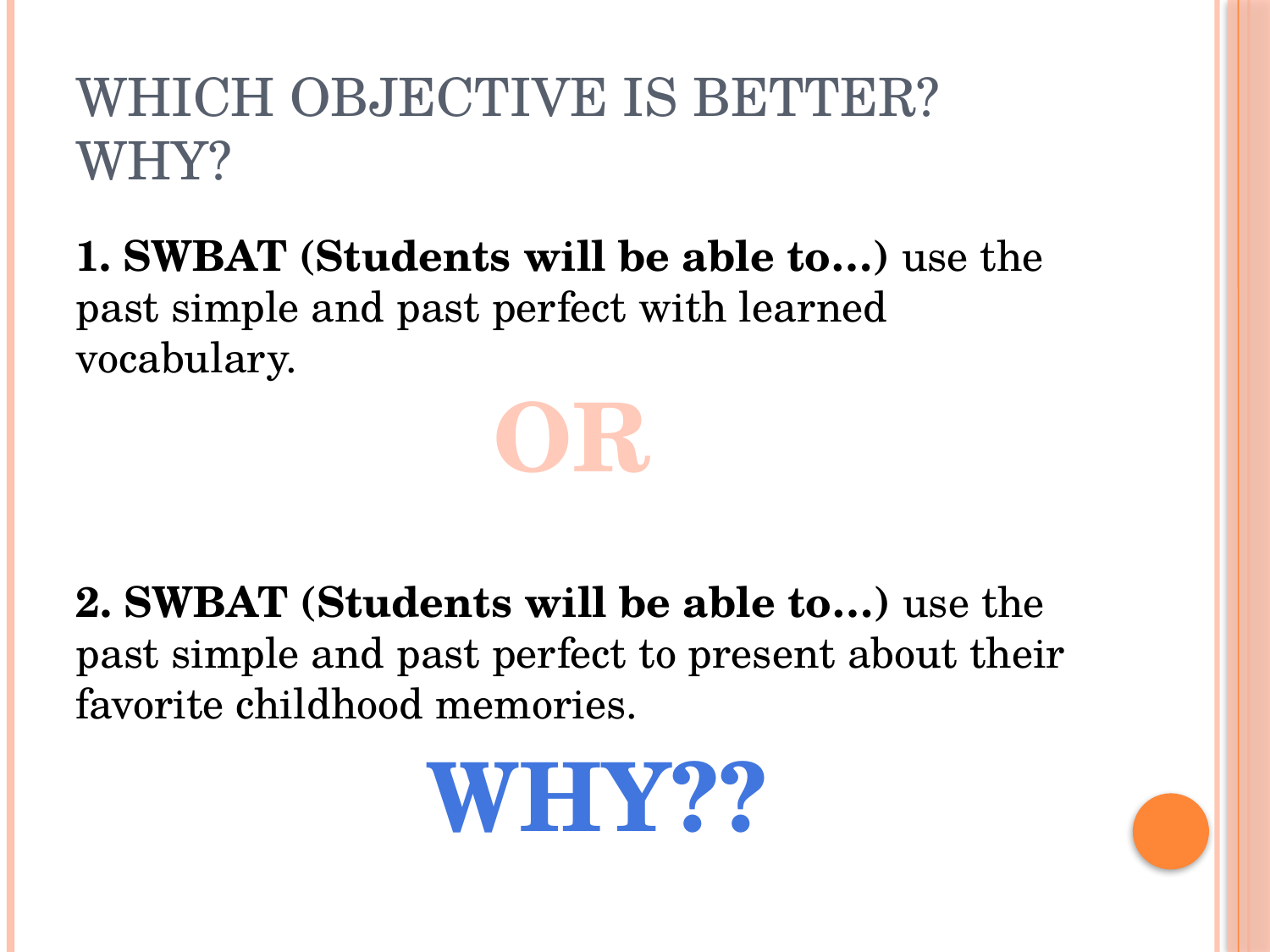

# Which Objective is BETTER? WHY?
1. SWBAT (Students will be able to…) use the past simple and past perfect with learned vocabulary.

2. SWBAT (Students will be able to…) use the past simple and past perfect to present about their favorite childhood memories.

OR
WHY??